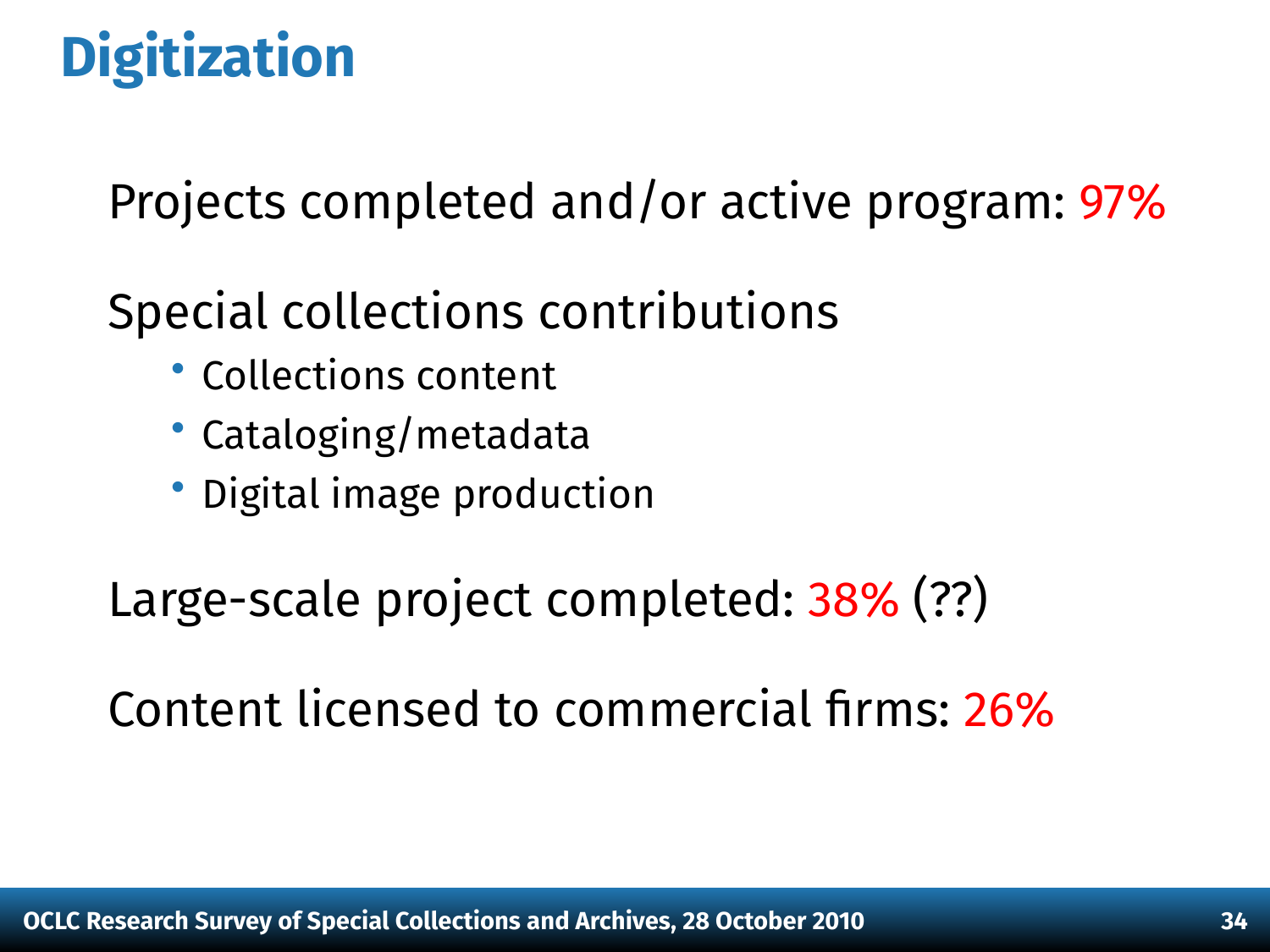

# Digitization
Projects completed and/or active program: 97%

Special collections contributions
Collections content
Cataloging/metadata
Digital image production

Large-scale project completed: 38% (??)

Content licensed to commercial firms: 26%